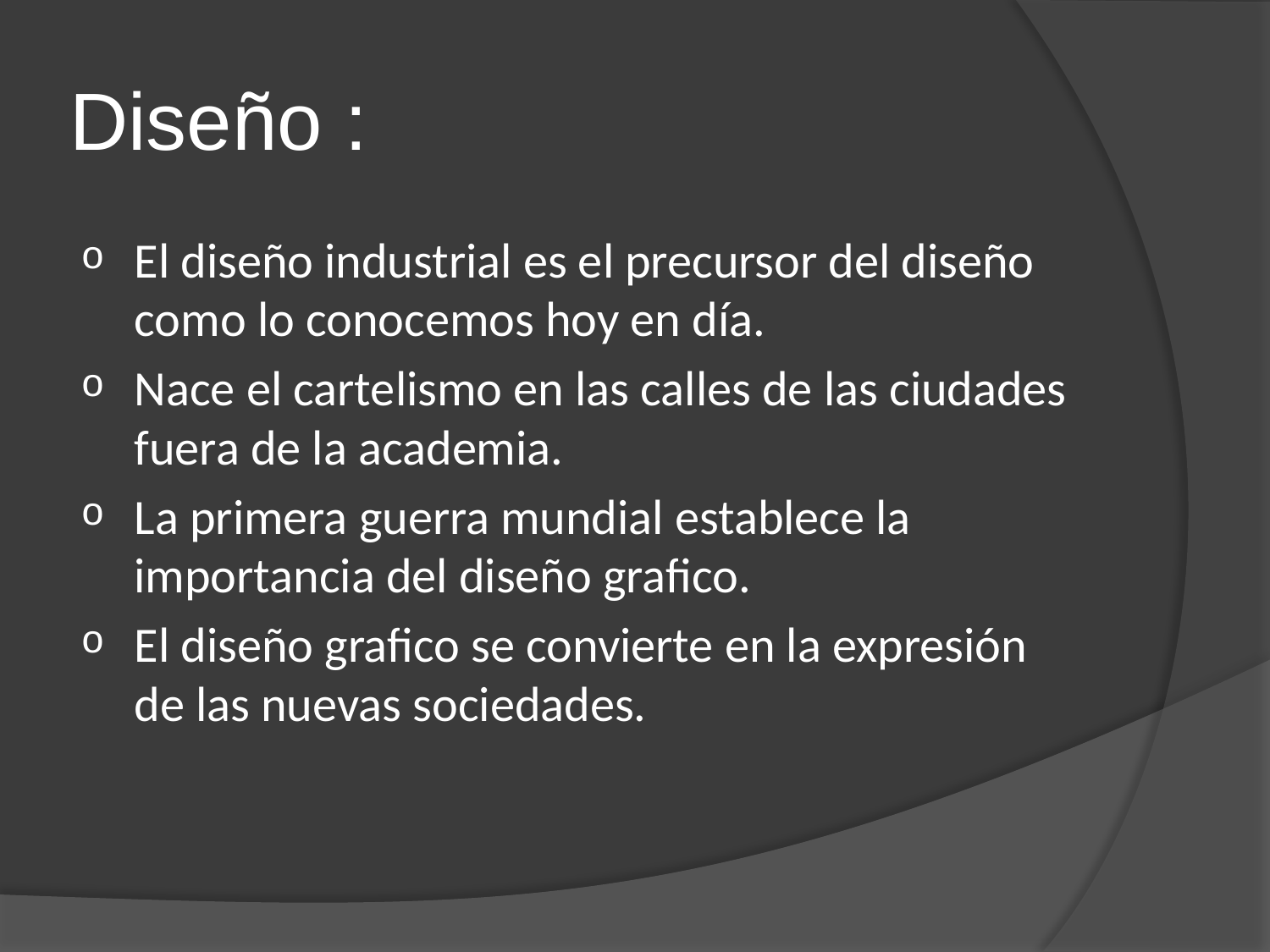

# Diseño :
El diseño industrial es el precursor del diseño como lo conocemos hoy en día.
Nace el cartelismo en las calles de las ciudades fuera de la academia.
La primera guerra mundial establece la importancia del diseño grafico.
El diseño grafico se convierte en la expresión de las nuevas sociedades.